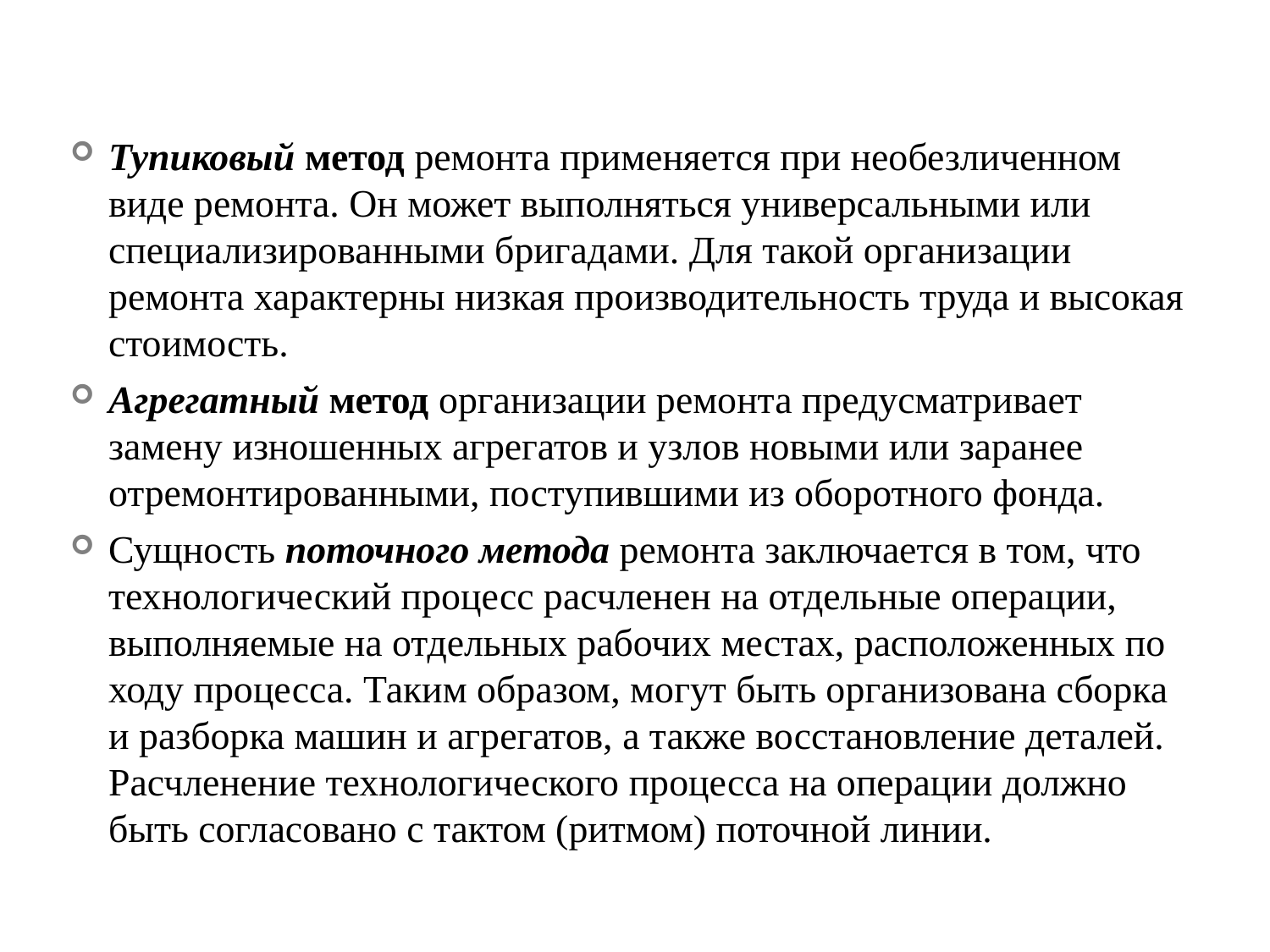

Тупиковый метод ремонта применяется при необезличенном виде ремонта. Он может выполняться универсальными или специализированными бригадами. Для такой организации ремонта характерны низкая производительность труда и высокая стоимость.
Агрегатный метод организации ремонта предусматривает замену изношенных агрегатов и узлов новыми или заранее отремонтированными, поступившими из оборотного фонда.
Сущность поточного метода ремонта заключается в том, что технологический процесс расчленен на отдельные операции, выполняемые на отдельных рабочих местах, расположенных по ходу процесса. Таким образом, могут быть организована сборка и разборка машин и агрегатов, а также восстановление деталей. Расчленение технологического процесса на операции должно быть согласовано с тактом (ритмом) поточной линии.

23